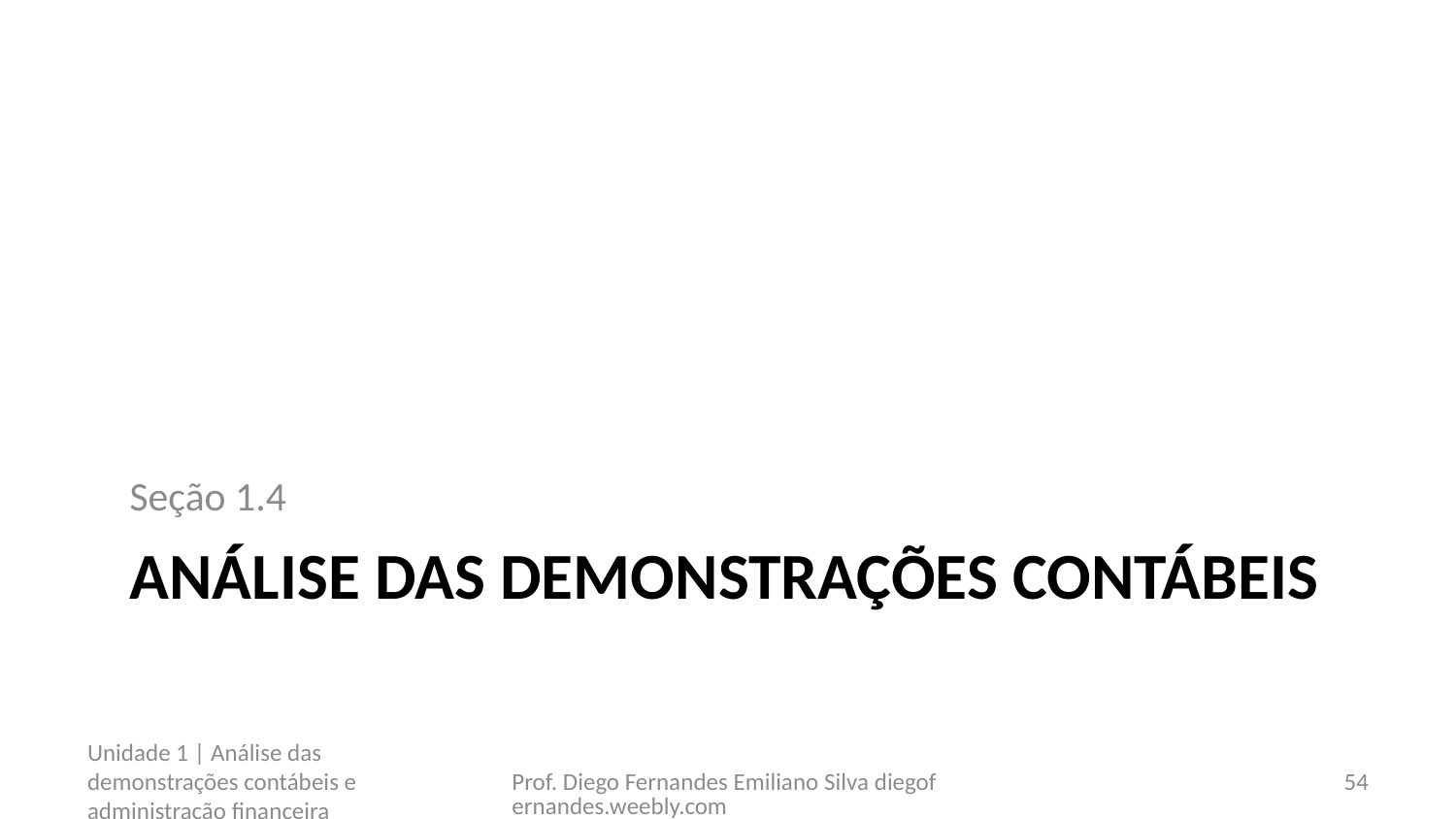

Seção 1.4
# Análise das demonstrações contábeis
Unidade 1 | Análise das demonstrações contábeis e administração financeira
Prof. Diego Fernandes Emiliano Silva diegofernandes.weebly.com
54